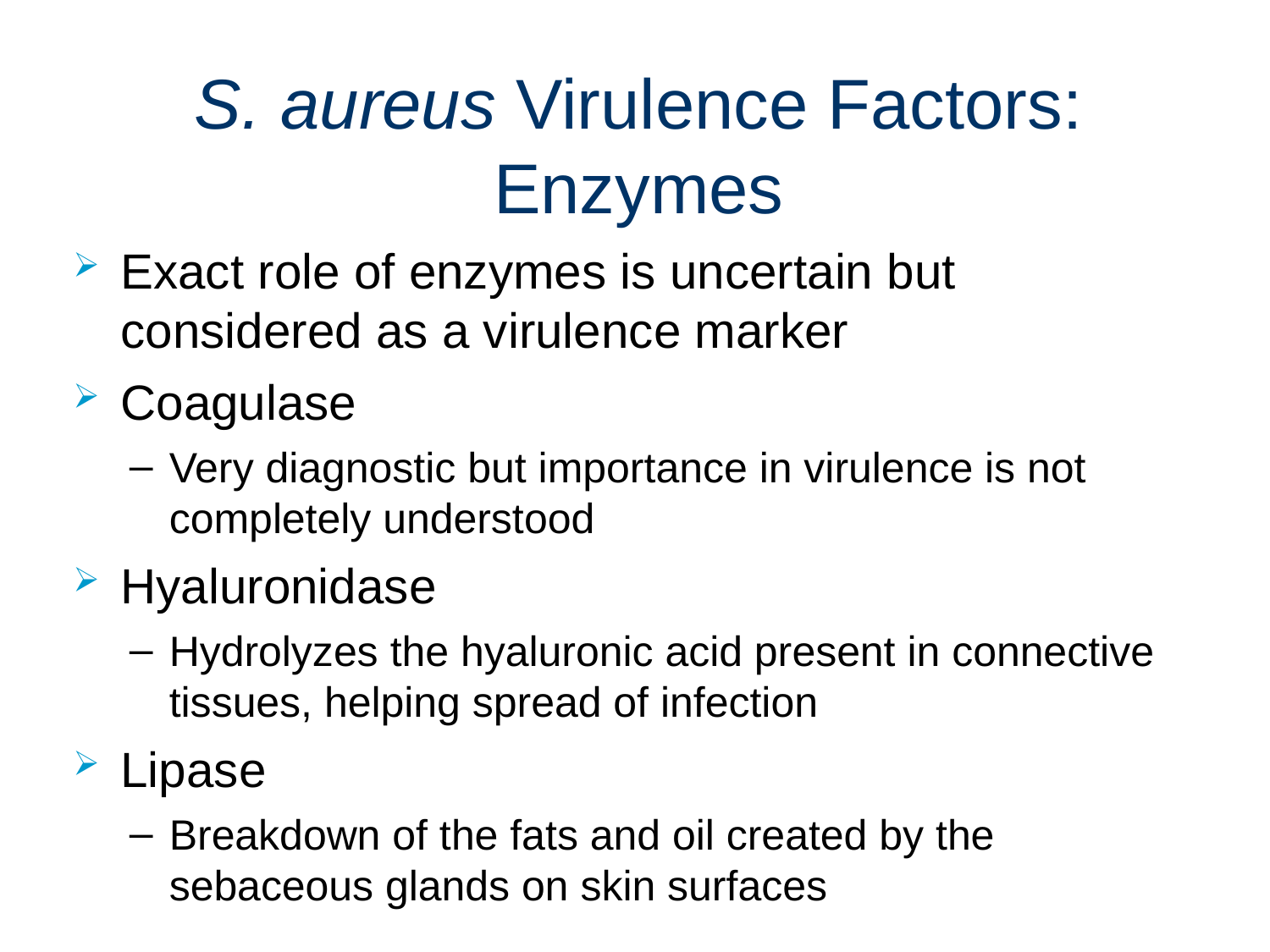

# S. aureus Virulence Factors: Enzymes
Exact role of enzymes is uncertain but considered as a virulence marker
Coagulase
Very diagnostic but importance in virulence is not completely understood
Hyaluronidase
Hydrolyzes the hyaluronic acid present in connective tissues, helping spread of infection
Lipase
Breakdown of the fats and oil created by the sebaceous glands on skin surfaces